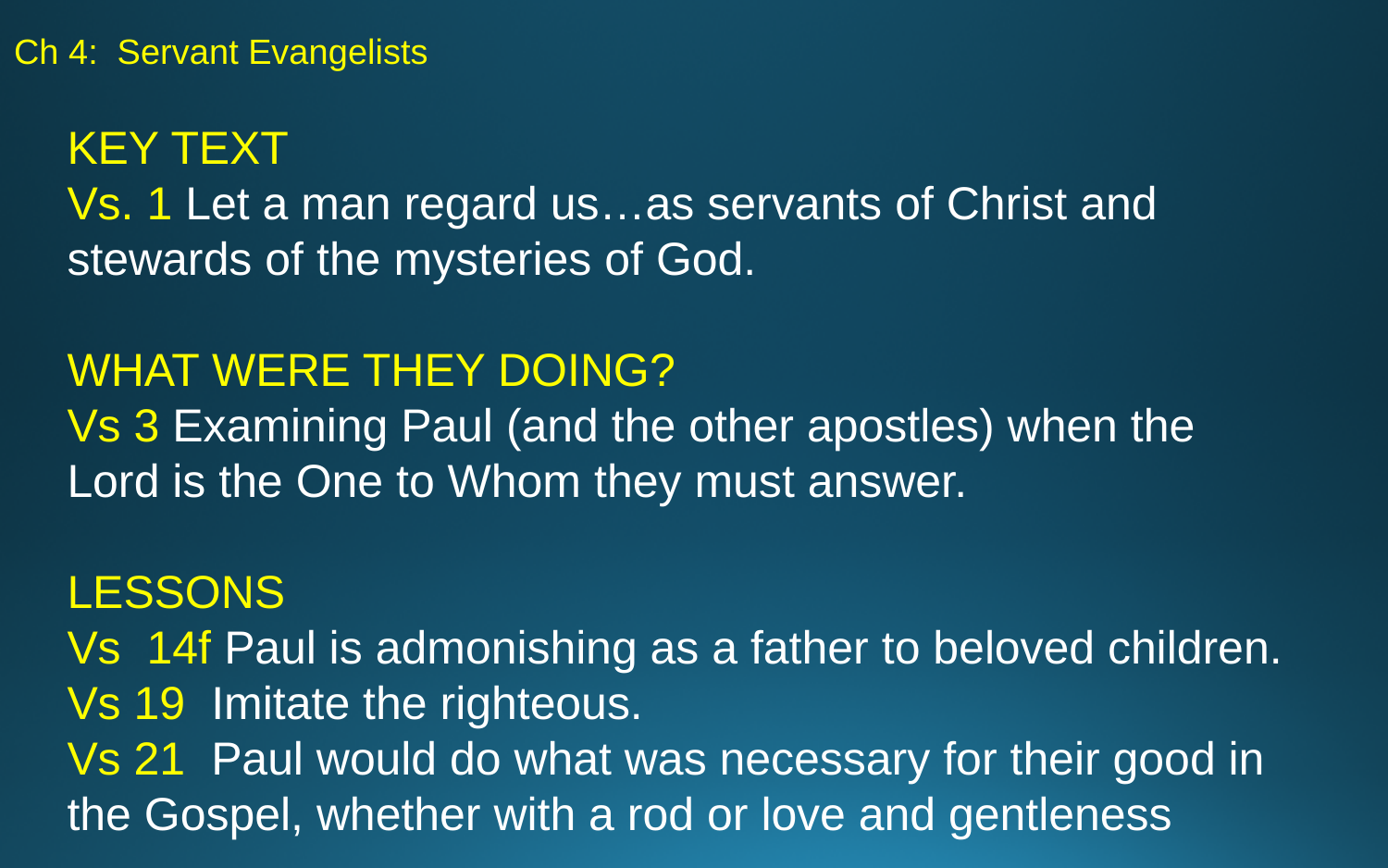

# Ch 4:  Servant Evangelists
KEY TEXT
Vs. 1 Let a man regard us…as servants of Christ and stewards of the mysteries of God.

WHAT WERE THEY DOING?
Vs 3 Examining Paul (and the other apostles) when the Lord is the One to Whom they must answer.

LESSONS
Vs  14f Paul is admonishing as a father to beloved children.
Vs 19  Imitate the righteous.
Vs 21  Paul would do what was necessary for their good in the Gospel, whether with a rod or love and gentleness